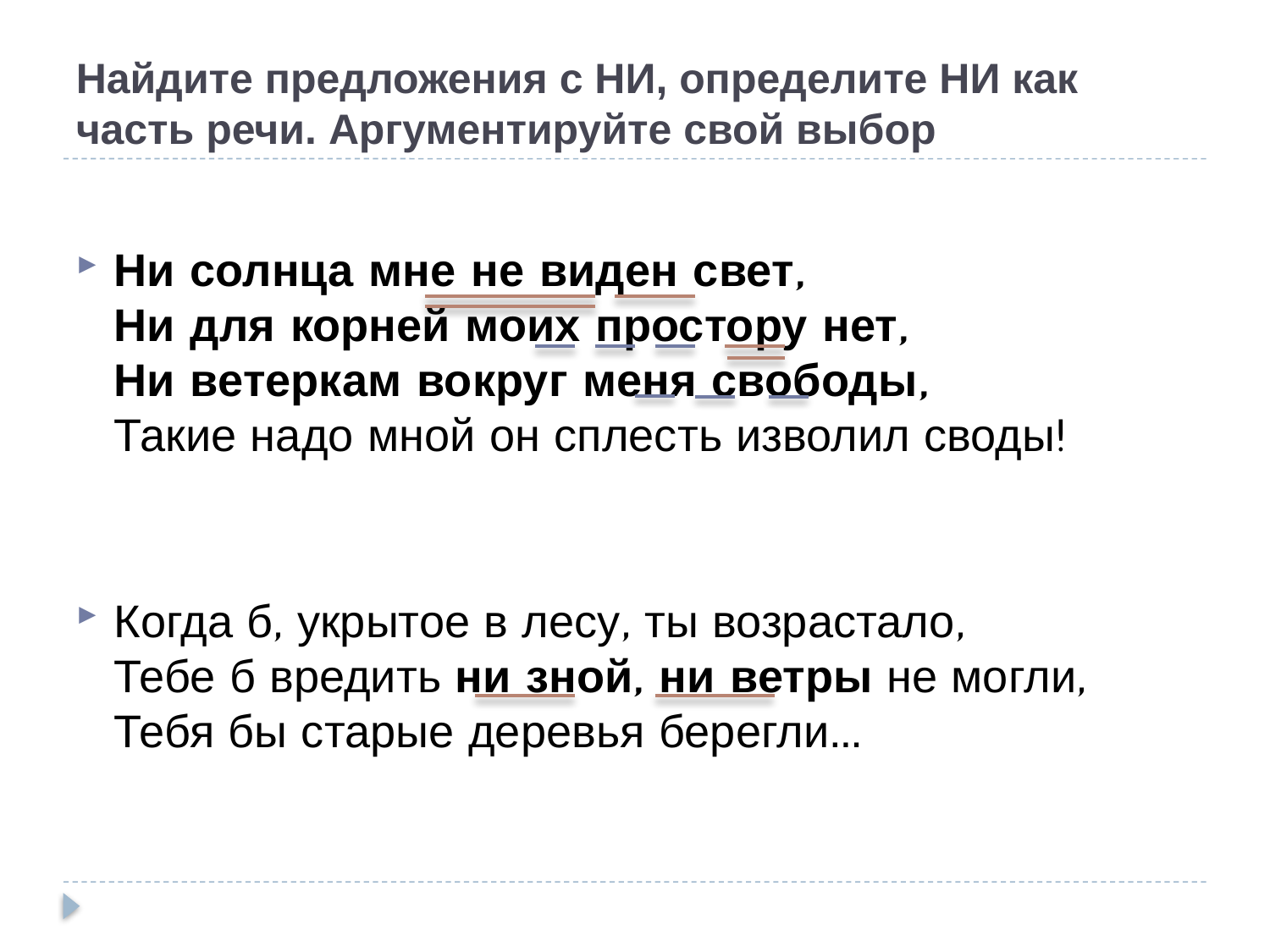

# Найдите предложения с НИ, определите НИ как часть речи. Аргументируйте свой выбор

Ни солнца мне не виден свет,
Ни для корней моих простору нет,
Ни ветеркам вокруг меня свободы,
Такие надо мной он сплесть изволил своды!

Когда б, укрытое в лесу, ты возрастало,
Тебе б вредить ни зной, ни ветры не могли,
Тебя бы старые деревья берегли…